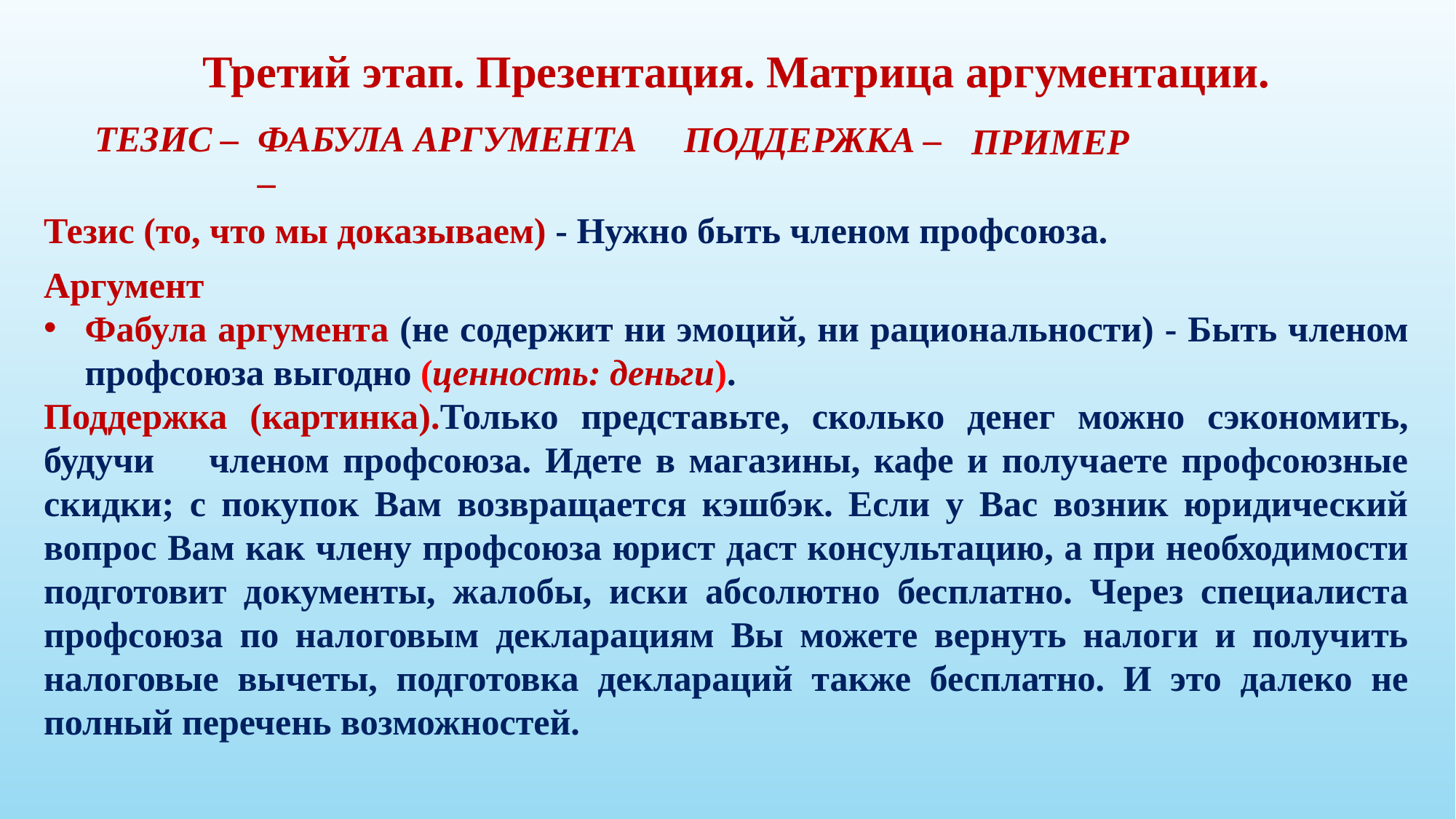

Третий этап. Презентация. Матрица аргументации.
ТЕЗИС –
ФАБУЛА АРГУМЕНТА –
ПОДДЕРЖКА –
ПРИМЕР
Тезис (то, что мы доказываем) - Нужно быть членом профсоюза.

Аргумент
Фабула аргумента (не содержит ни эмоций, ни рациональности) - Быть членом профсоюза выгодно (ценность: деньги).
Поддержка (картинка).Только представьте, сколько денег можно сэкономить, будучи    членом профсоюза. Идете в магазины, кафе и получаете профсоюзные скидки; с покупок Вам возвращается кэшбэк. Если у Вас возник юридический вопрос Вам как члену профсоюза юрист даст консультацию, а при необходимости подготовит документы, жалобы, иски абсолютно бесплатно. Через специалиста профсоюза по налоговым декларациям Вы можете вернуть налоги и получить налоговые вычеты, подготовка деклараций также бесплатно. И это далеко не полный перечень возможностей.